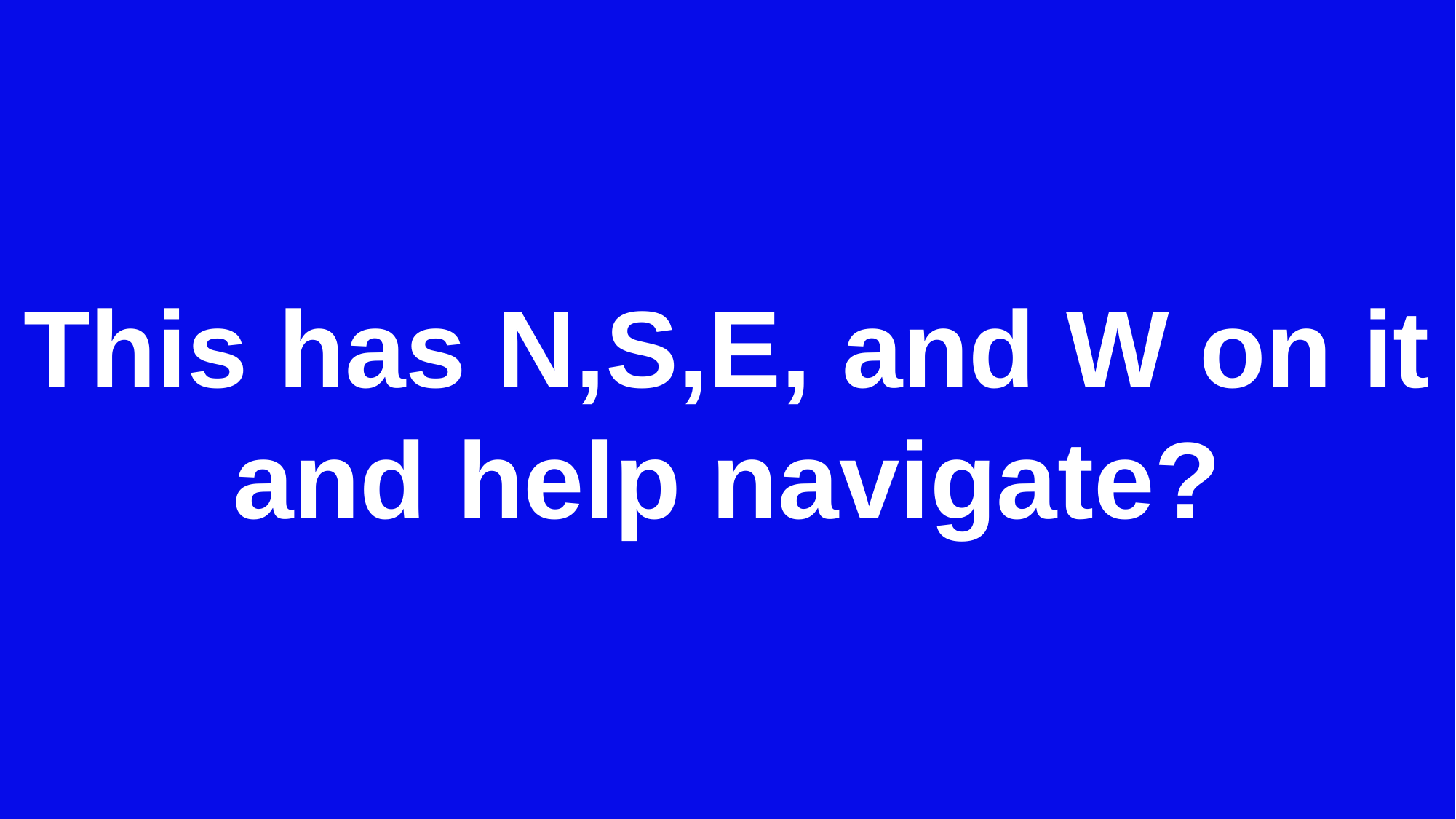

This has N,S,E, and W on it and help navigate?